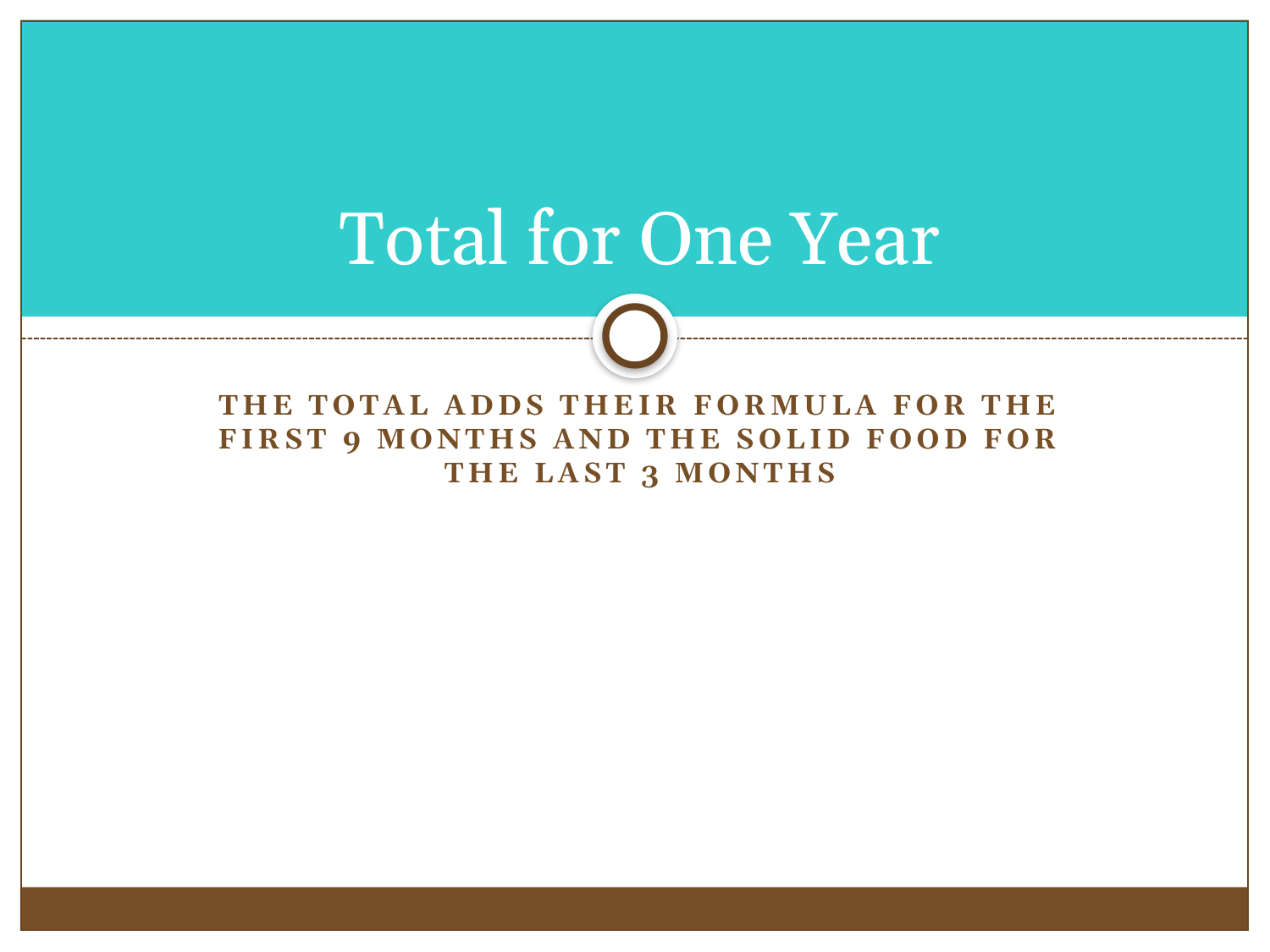

# Total for One Year
The total adds their formula for the first 9 months and the solid food for the last 3 months